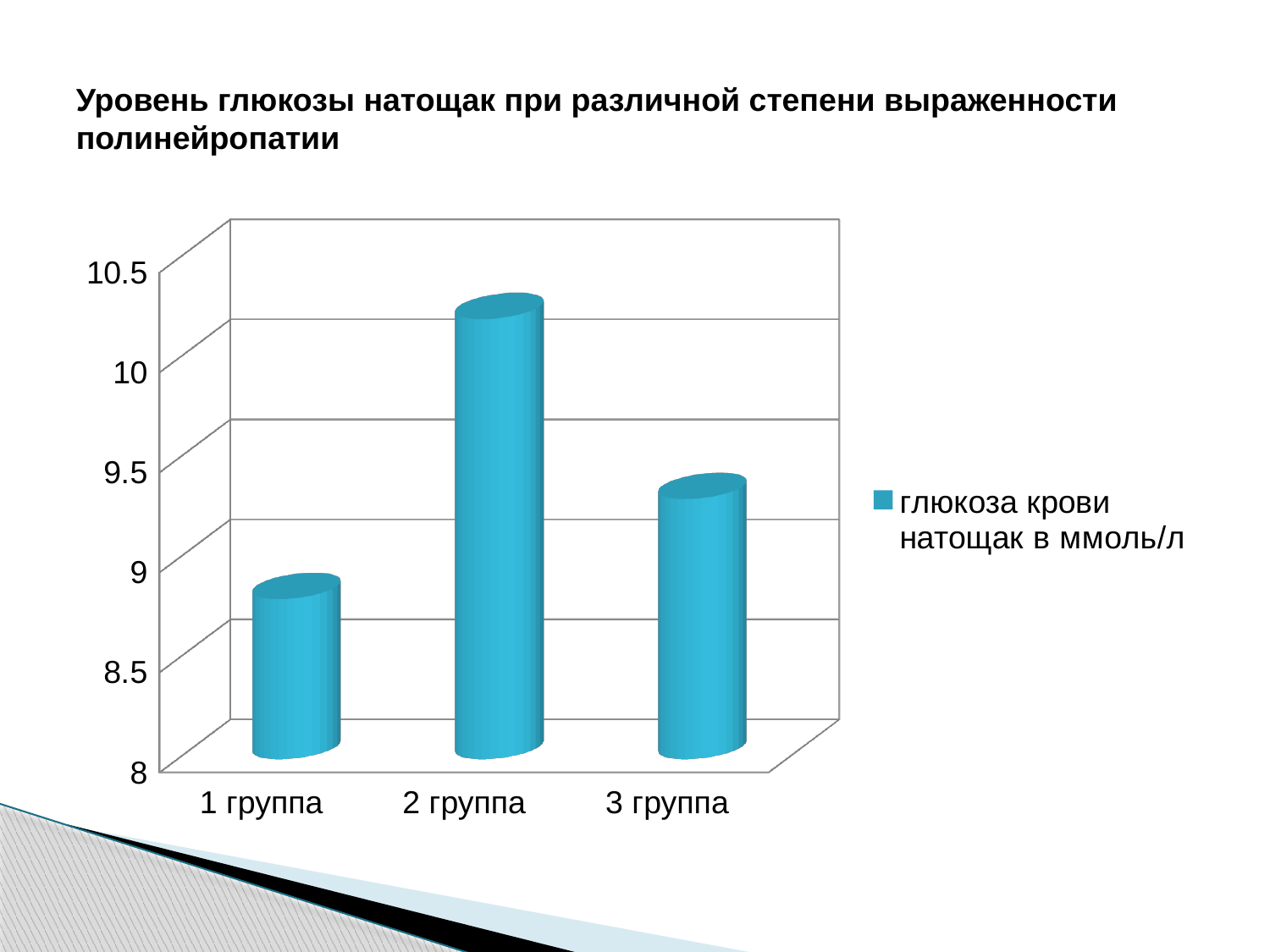

# Уровень глюкозы натощак при различной степени выраженности полинейропатии

[unsupported chart]